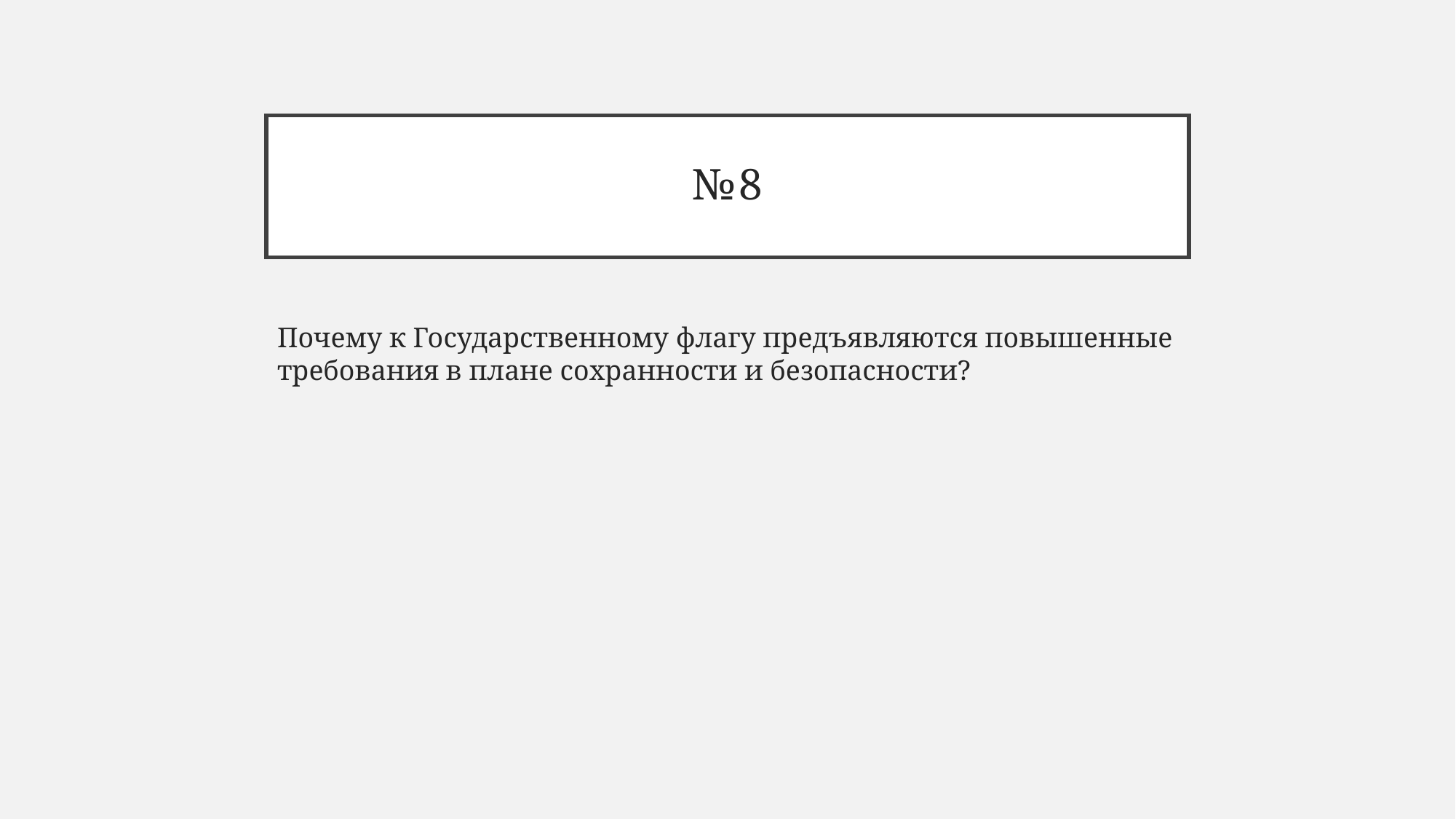

# №8
Почему к Государственному флагу предъявляются повышенные требования в плане сохранности и безопасности?